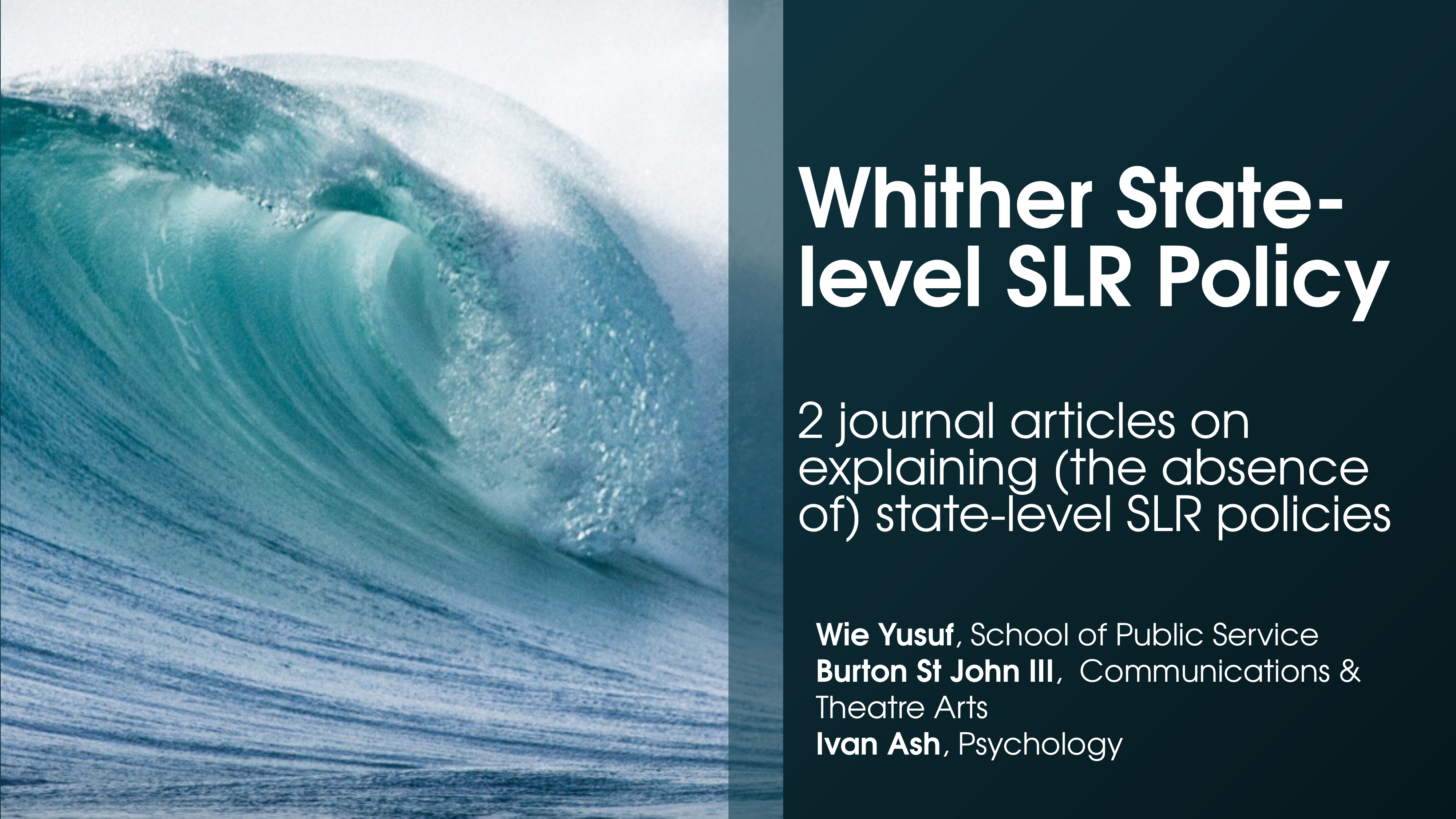

# Whither State-level SLR Policy 2 journal articles on explaining (the absence of) state-level SLR policies
Wie Yusuf, School of Public Service
Burton St John III,  Communications & Theatre Arts
Ivan Ash, Psychology